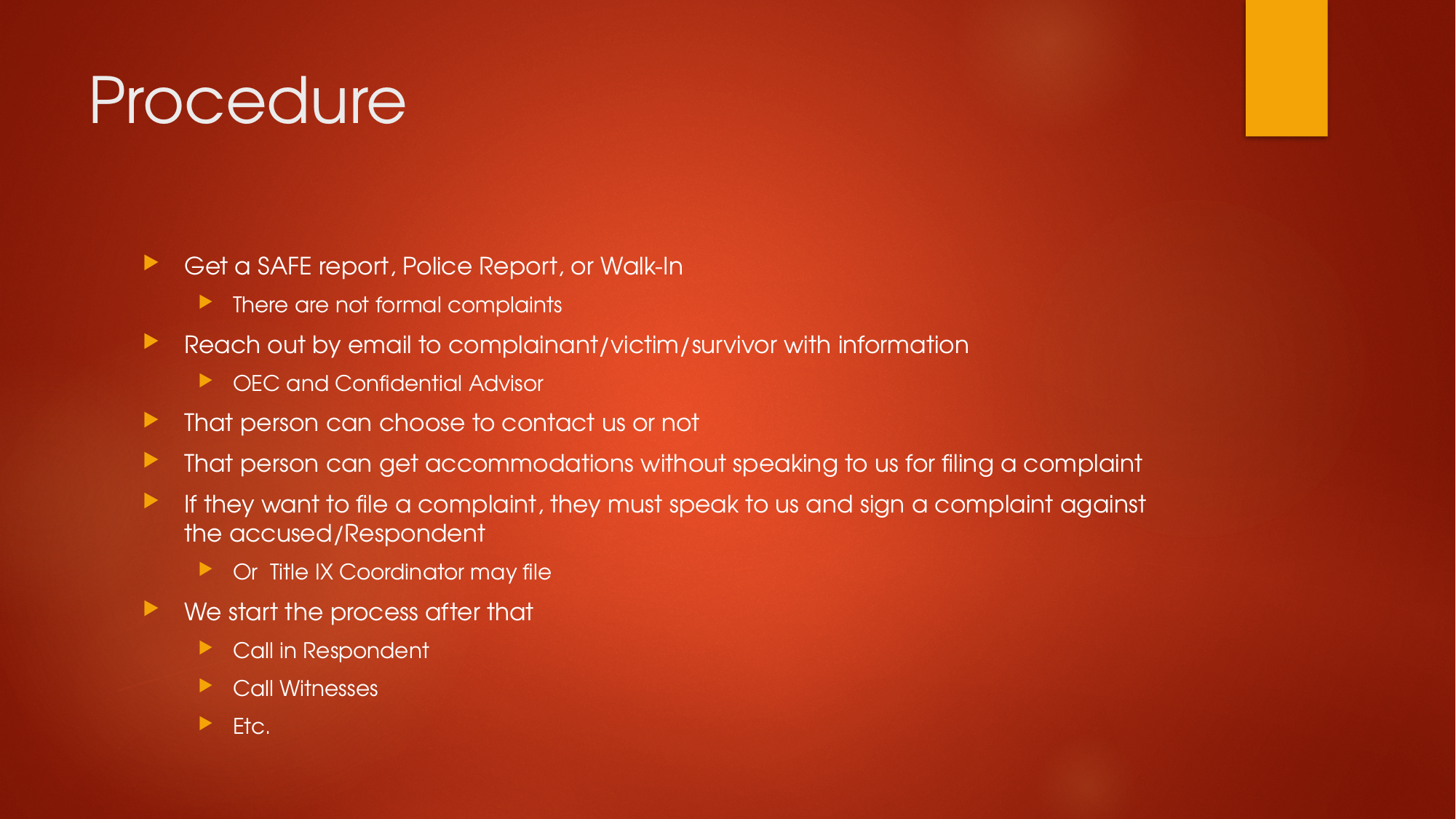

# Procedure
Get a SAFE report, Police Report, or Walk-In
There are not formal complaints
Reach out by email to complainant/victim/survivor with information
OEC and Confidential Advisor
That person can choose to contact us or not
That person can get accommodations without speaking to us for filing a complaint
If they want to file a complaint, they must speak to us and sign a complaint against the accused/Respondent
Or  Title IX Coordinator may file
We start the process after that
Call in Respondent
Call Witnesses
Etc.